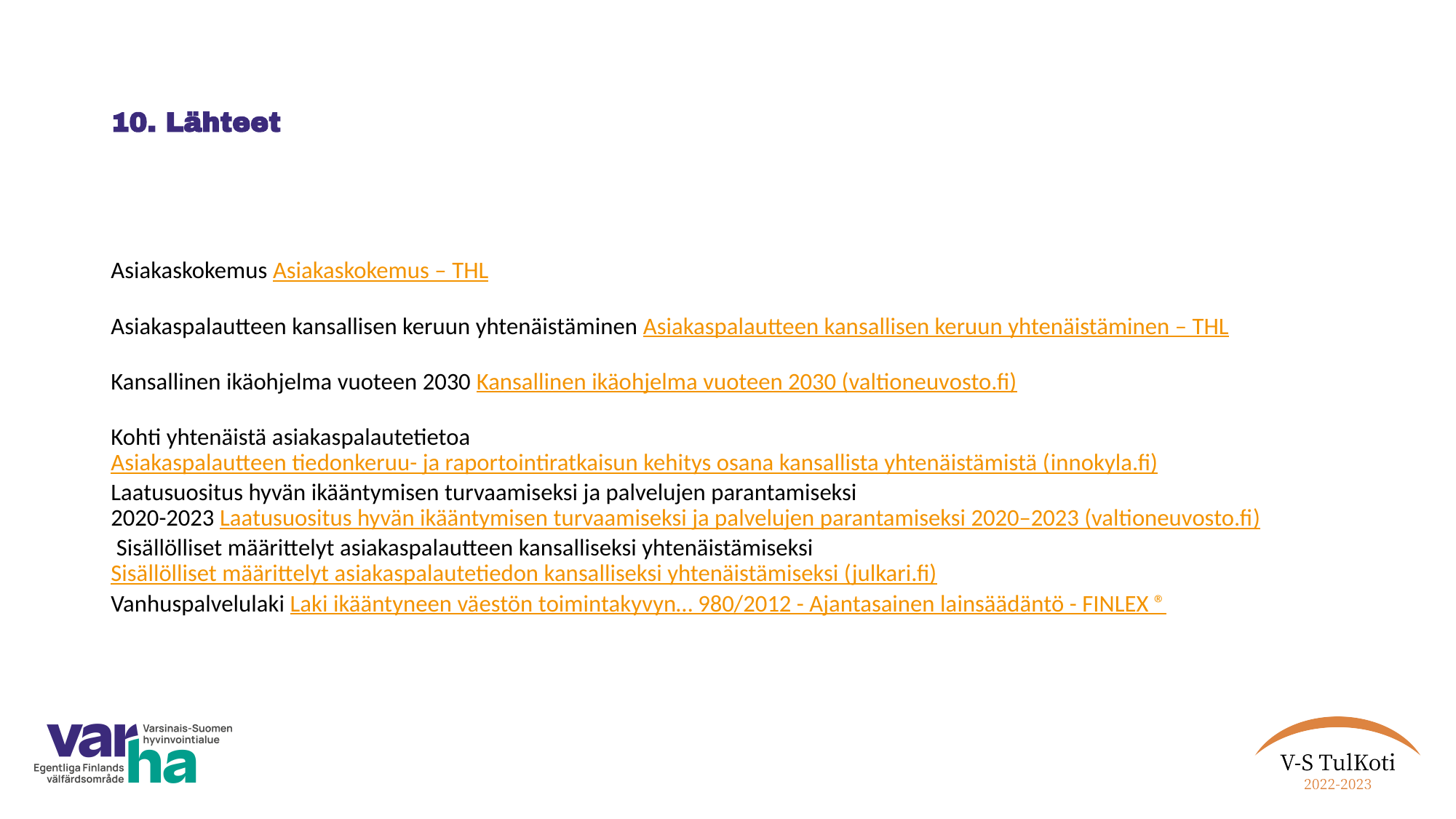

# 10. Lähteet

Asiakaskokemus Asiakaskokemus – THL
Asiakaspalautteen kansallisen keruun yhtenäistäminen Asiakaspalautteen kansallisen keruun yhtenäistäminen – THL
Kansallinen ikäohjelma vuoteen 2030 Kansallinen ikäohjelma vuoteen 2030 (valtioneuvosto.fi)
Kohti yhtenäistä asiakaspalautetietoa Asiakaspalautteen tiedonkeruu- ja raportointiratkaisun kehitys osana kansallista yhtenäistämistä (innokyla.fi)
Laatusuositus hyvän ikääntymisen turvaamiseksi ja palvelujen parantamiseksi
2020-2023 Laatusuositus hyvän ikääntymisen turvaamiseksi ja palvelujen parantamiseksi 2020–2023 (valtioneuvosto.fi)
 Sisällölliset määrittelyt asiakaspalautteen kansalliseksi yhtenäistämiseksi Sisällölliset määrittelyt asiakaspalautetiedon kansalliseksi yhtenäistämiseksi (julkari.fi)
Vanhuspalvelulaki Laki ikääntyneen väestön toimintakyvyn… 980/2012 - Ajantasainen lainsäädäntö - FINLEX ®